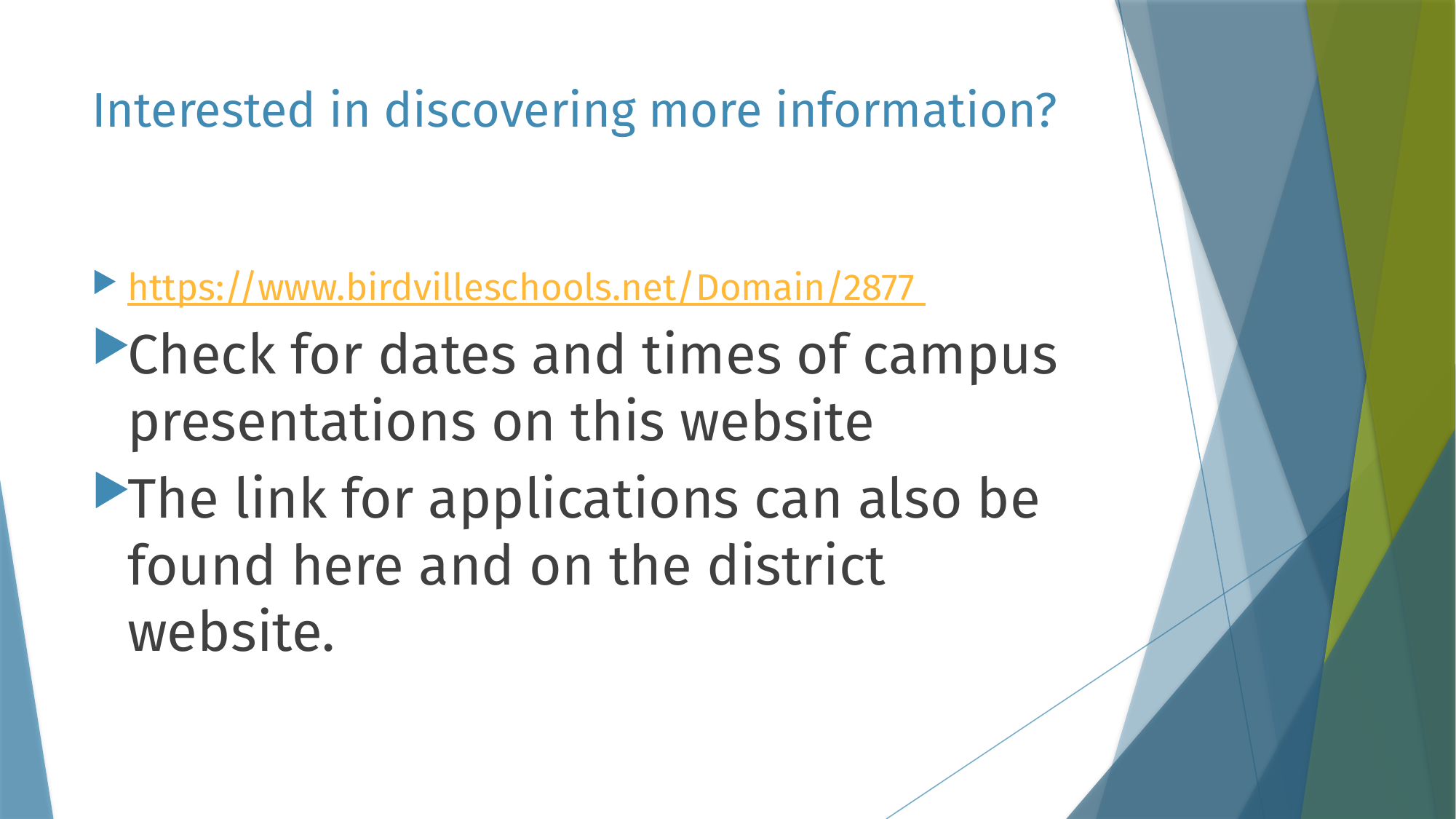

# Interested in discovering more information?
https://www.birdvilleschools.net/Domain/2877
Check for dates and times of campus presentations on this website
The link for applications can also be found here and on the district website.